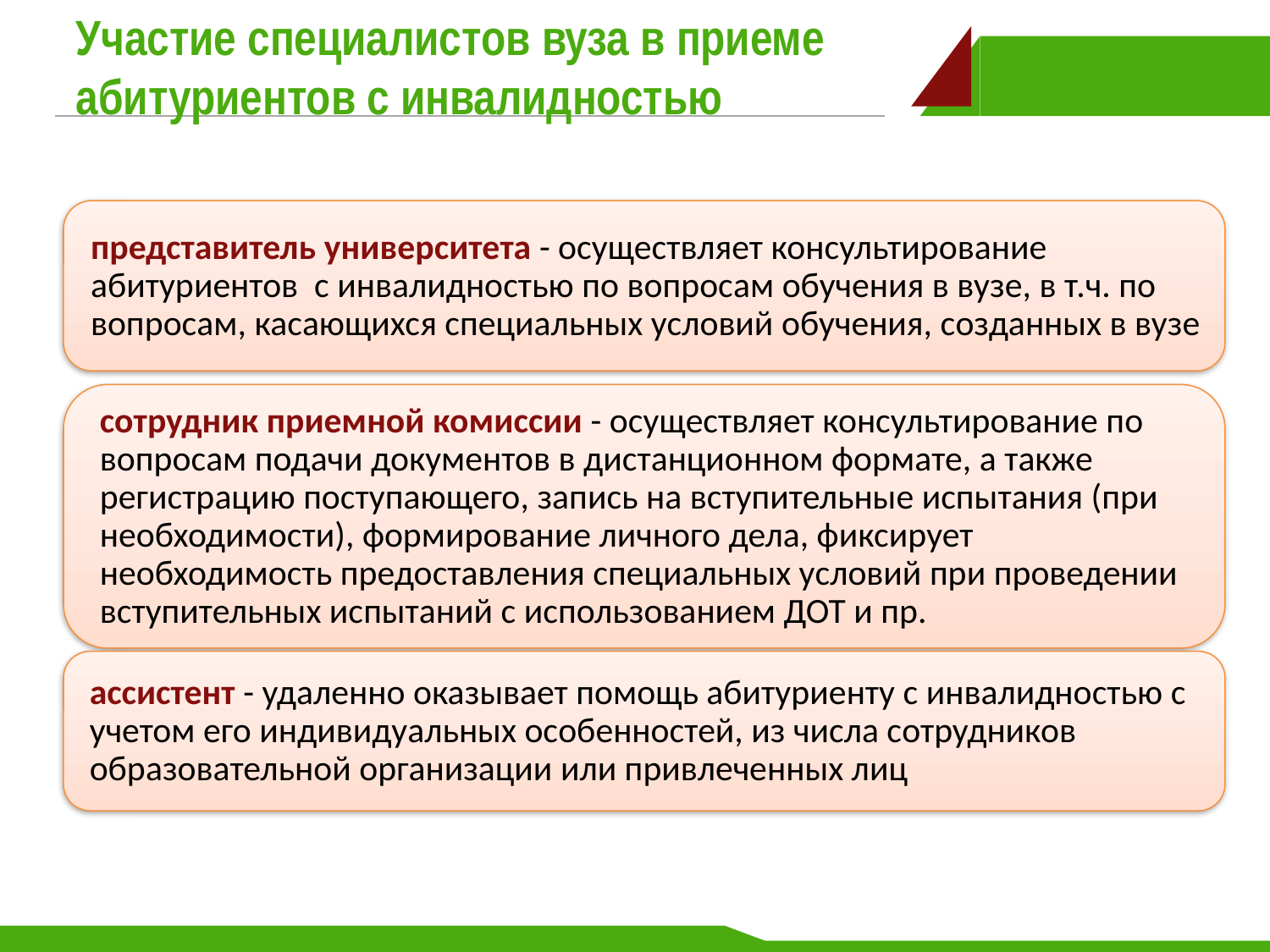

# Участие специалистов вуза в приеме абитуриентов с инвалидностью
представитель университета - осуществляет консультирование абитуриентов  с инвалидностью по вопросам обучения в вузе, в т.ч. по вопросам, касающихся специальных условий обучения, созданных в вузе
сотрудник приемной комиссии - осуществляет консультирование по вопросам подачи документов в дистанционном формате, а также регистрацию поступающего, запись на вступительные испытания (при необходимости), формирование личного дела, фиксирует необходимость предоставления специальных условий при проведении вступительных испытаний с использованием ДОТ и пр.
ассистент - удаленно оказывает помощь абитуриенту с инвалидностью с учетом его индивидуальных особенностей, из числа сотрудников образовательной организации или привлеченных лиц